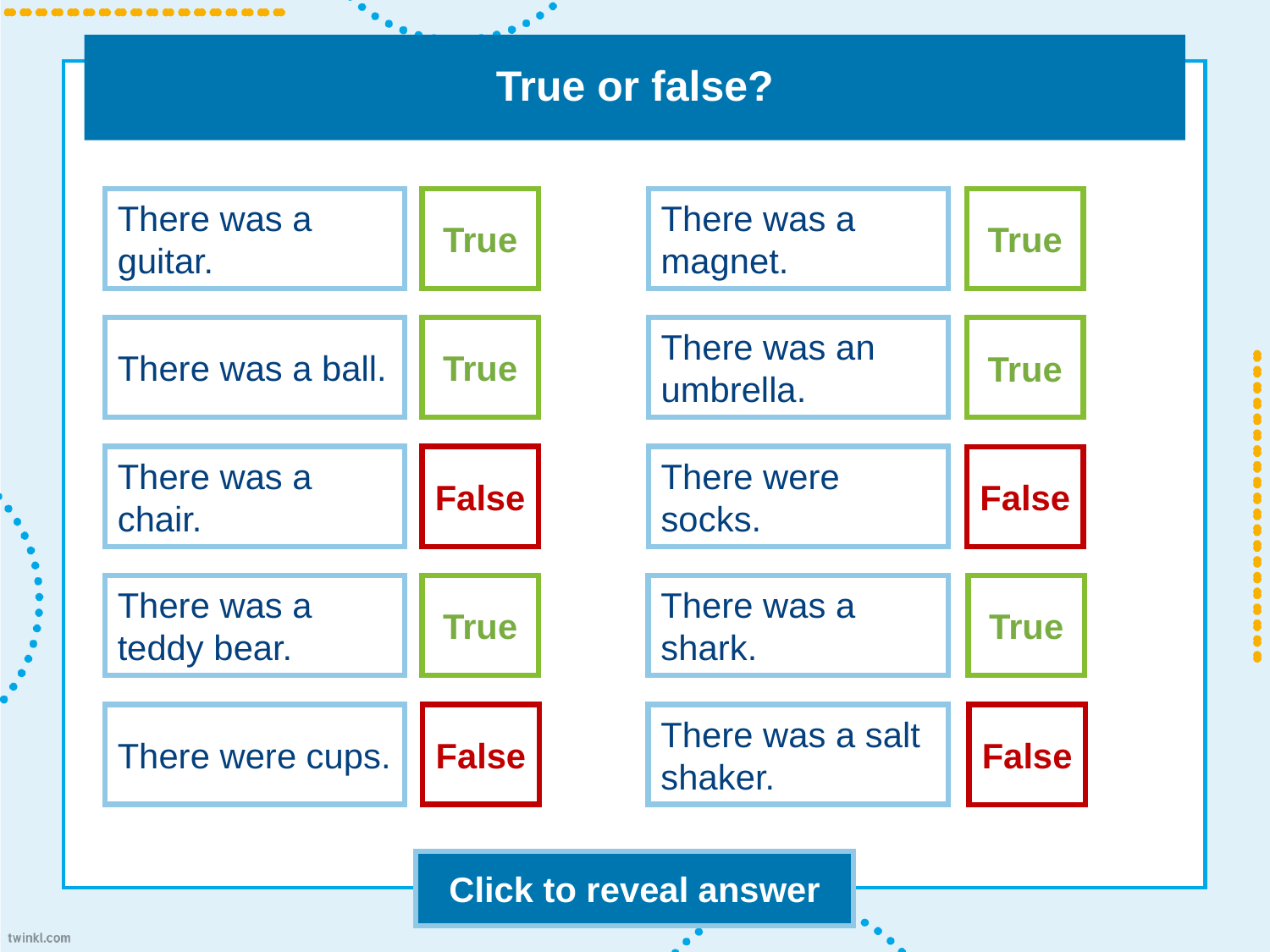

# True or false?
There was a guitar.
True
There was a magnet.
True
There was a ball.
True
There was an umbrella.
True
There was a chair.
False
There were socks.
False
There was a teddy bear.
True
There was a shark.
True
There were cups.
False
There was a salt shaker.
False
Click to reveal answer